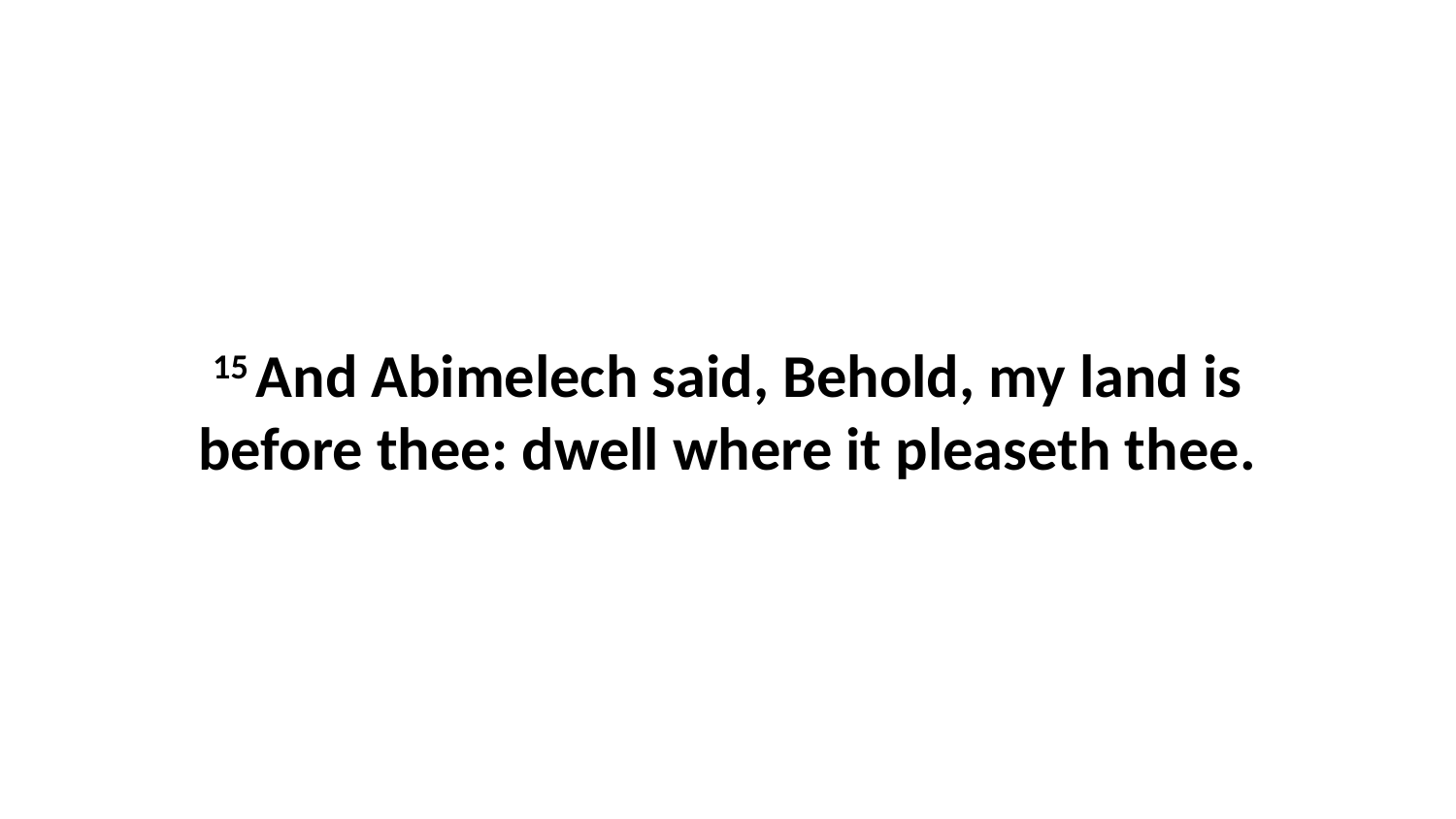

15 And Abimelech said, Behold, my land is before thee: dwell where it pleaseth thee.